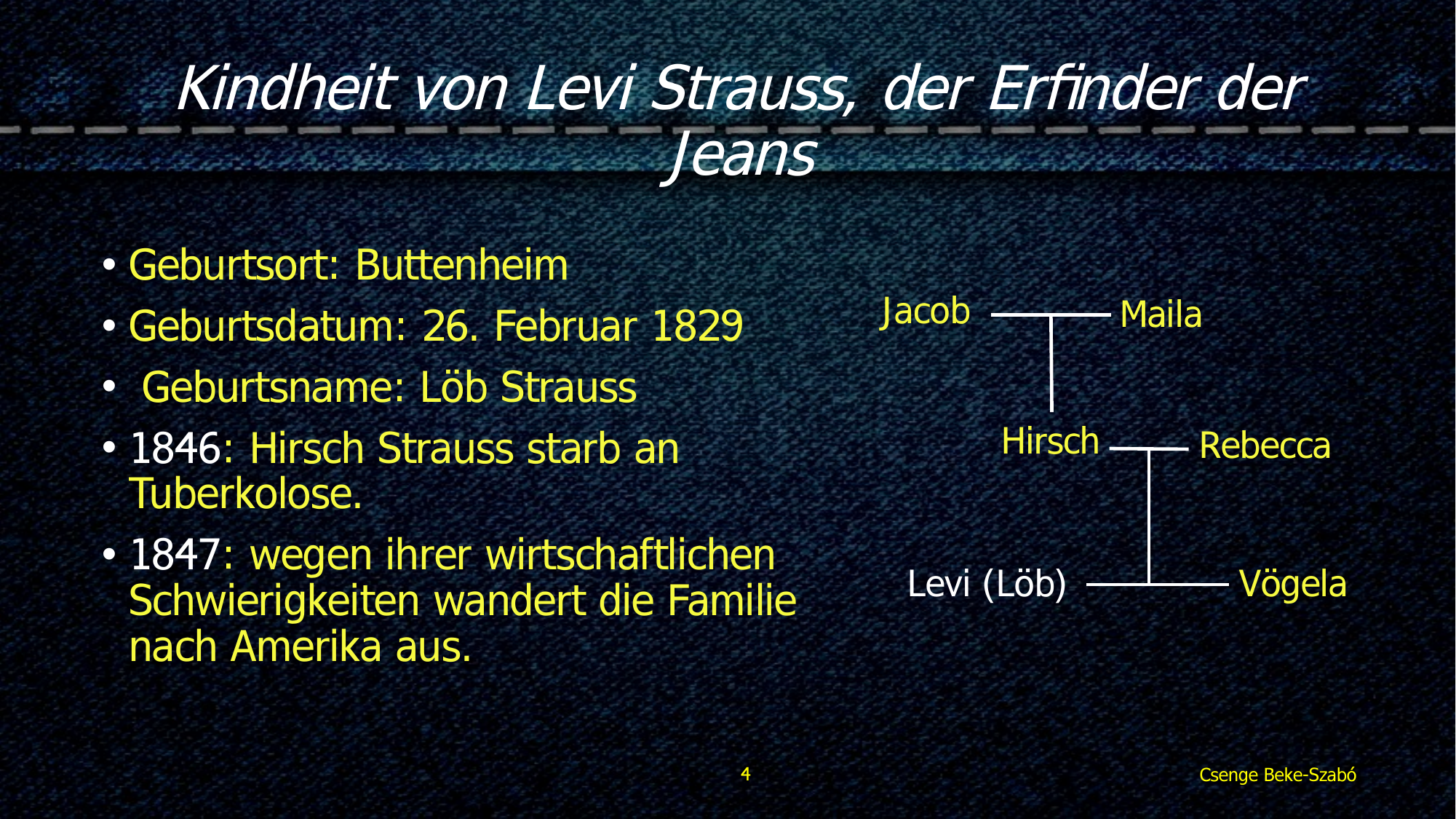

# Kindheit von Levi Strauss, der Erfinder der Jeans
Geburtsort: Buttenheim
Geburtsdatum: 26. Februar 1829
 Geburtsname: Löb Strauss
1846: Hirsch Strauss starb an Tuberkolose.
1847: wegen ihrer wirtschaftlichen Schwierigkeiten wandert die Familie nach Amerika aus.
Jacob
Maila
Hirsch
Rebecca
Vögela
Levi (Löb)

4
Csenge Beke-Szabó